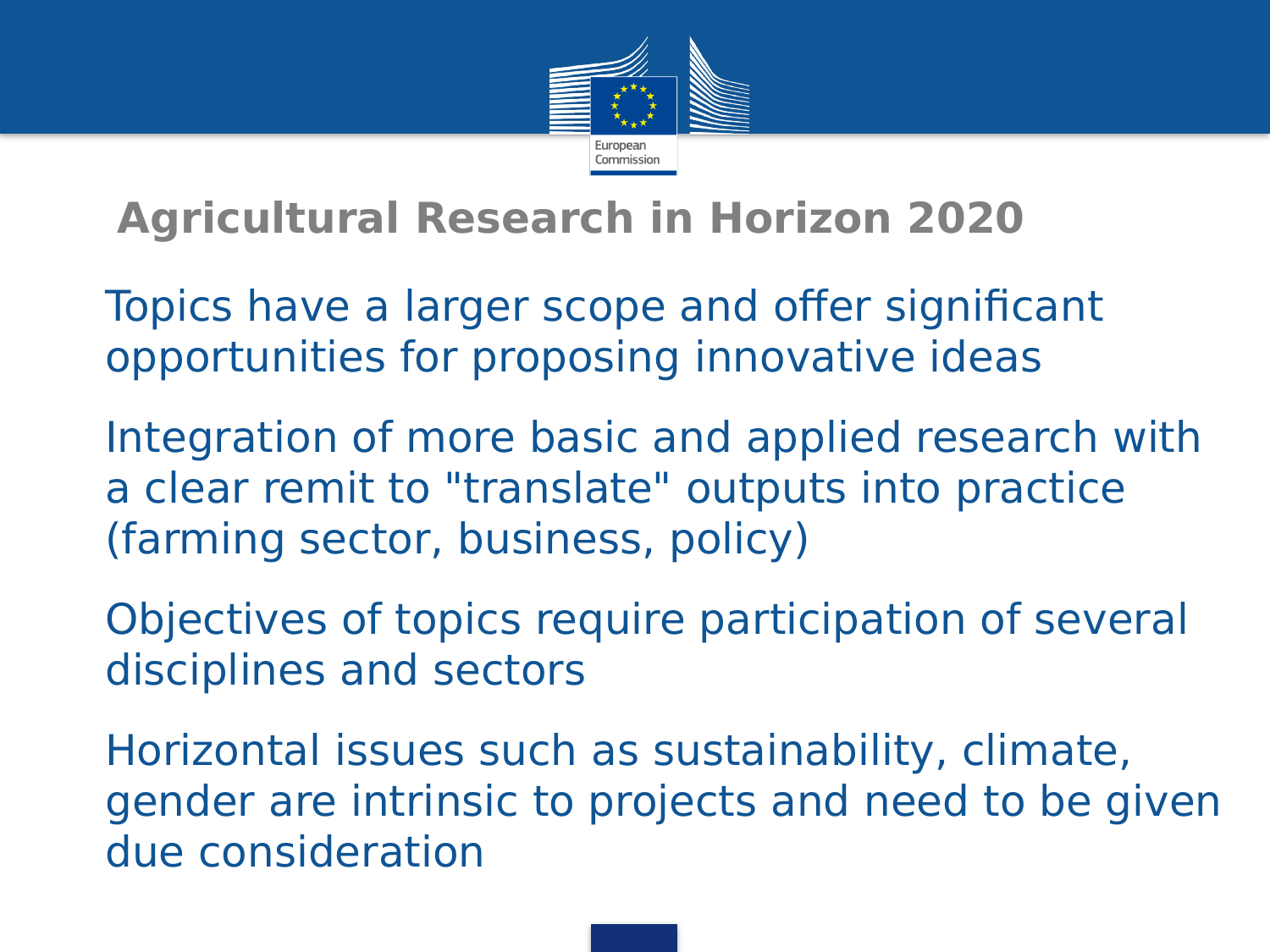

# Agricultural Research in Horizon 2020
Topics have a larger scope and offer significant opportunities for proposing innovative ideas
Integration of more basic and applied research with a clear remit to "translate" outputs into practice (farming sector, business, policy)
Objectives of topics require participation of several disciplines and sectors
Horizontal issues such as sustainability, climate, gender are intrinsic to projects and need to be given due consideration